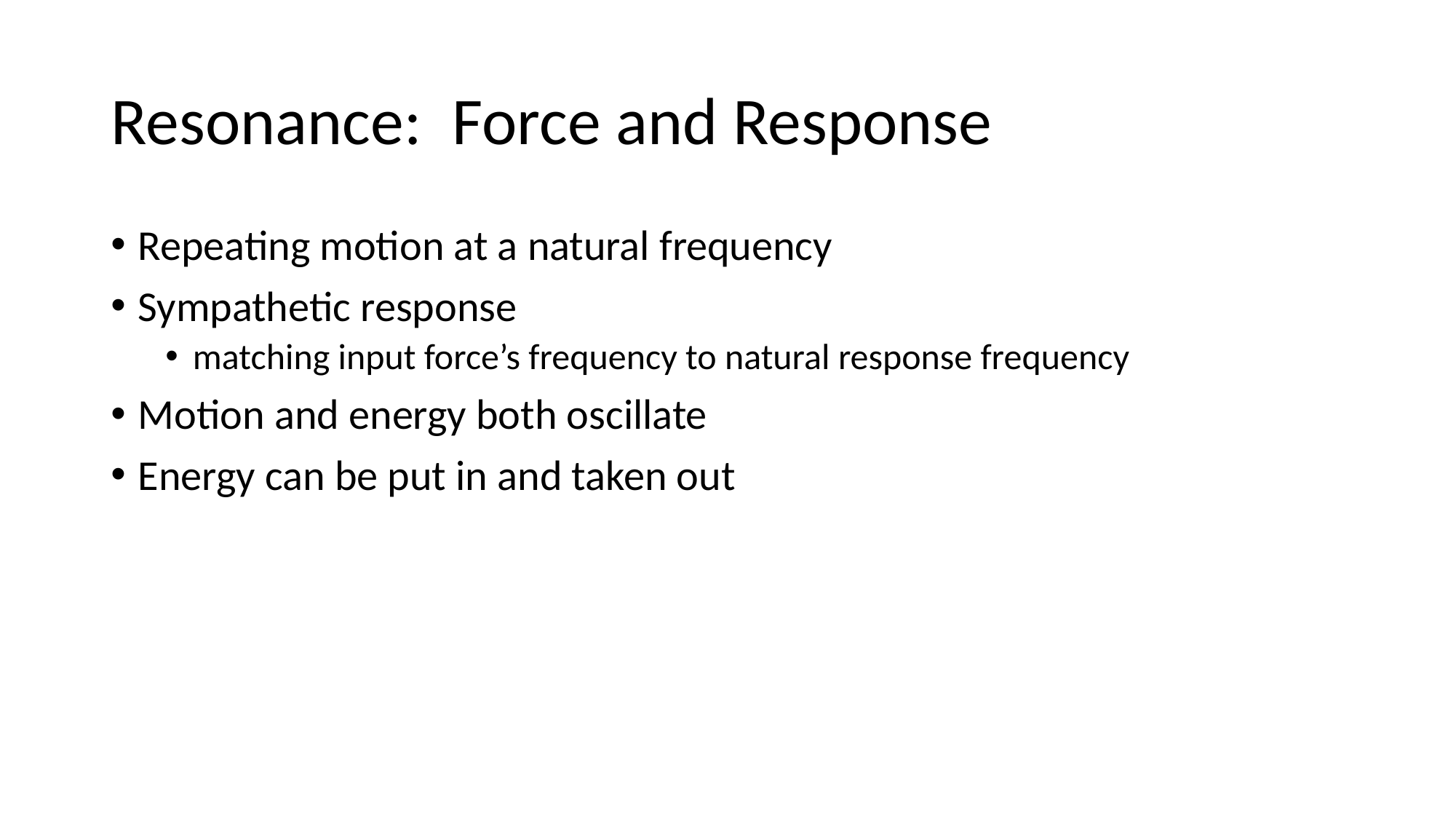

# Resonance:  Force and Response
Repeating motion at a natural frequency
Sympathetic response
matching input force’s frequency to natural response frequency
Motion and energy both oscillate
Energy can be put in and taken out